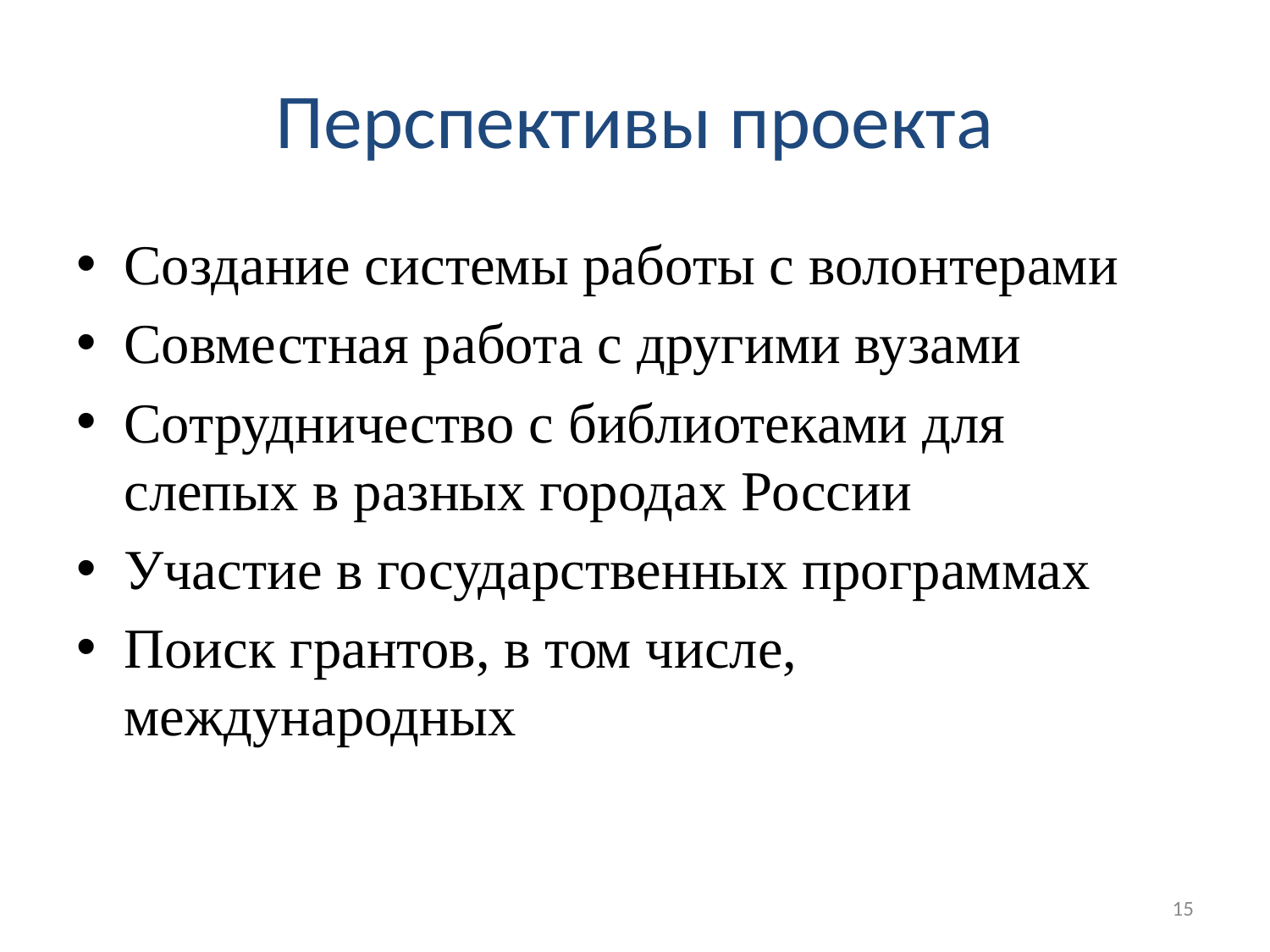

# Перспективы проекта
Создание системы работы с волонтерами
Совместная работа с другими вузами
Сотрудничество с библиотеками для слепых в разных городах России
Участие в государственных программах
Поиск грантов, в том числе, международных
15